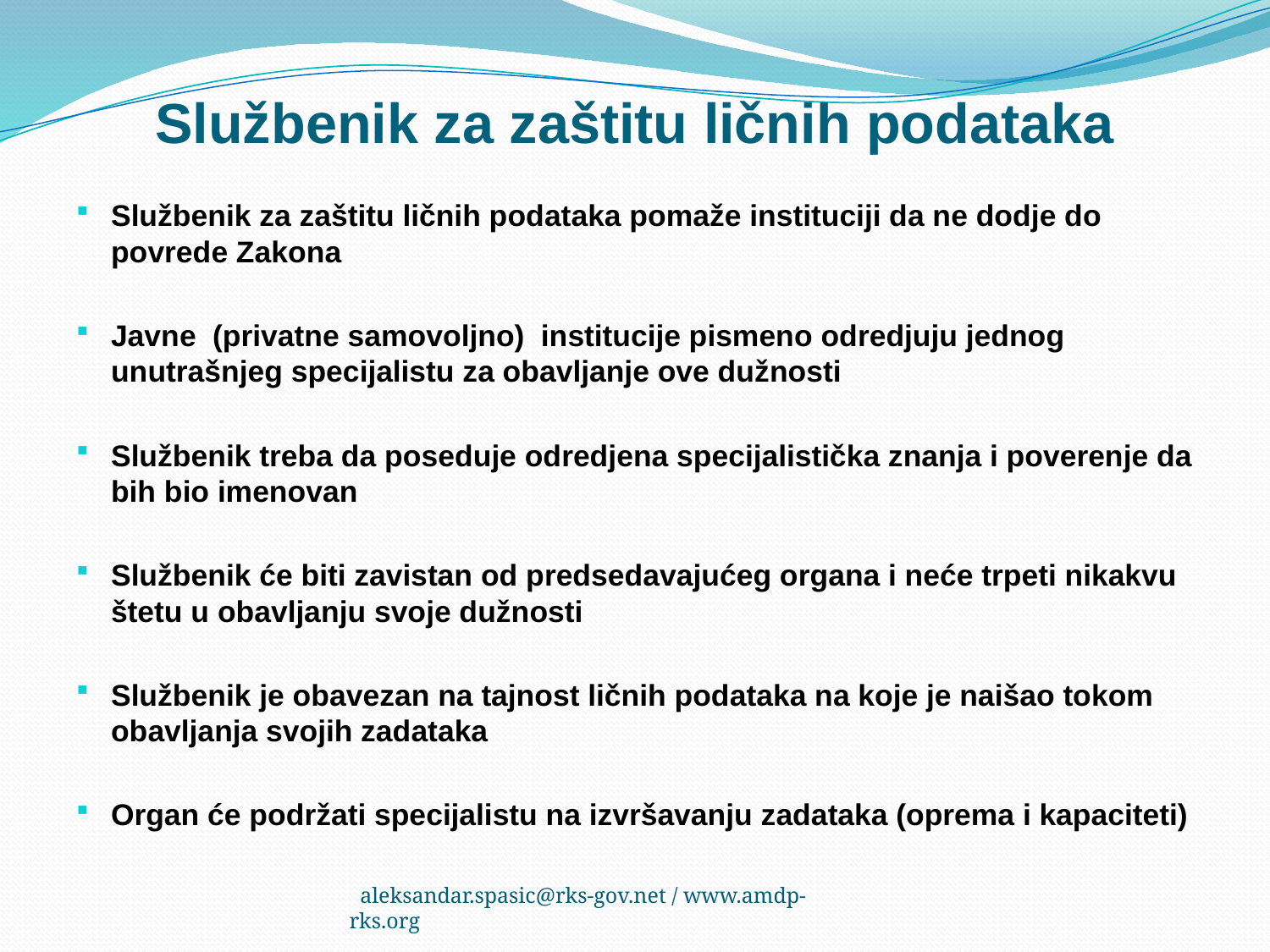

# Službenik za zaštitu ličnih podataka
Službenik za zaštitu ličnih podataka pomaže instituciji da ne dodje do povrede Zakona

Javne  (privatne samovoljno)  institucije pismeno odredjuju jednog unutrašnjeg specijalistu za obavljanje ove dužnosti

Službenik treba da poseduje odredjena specijalistička znanja i poverenje da bih bio imenovan

Službenik će biti zavistan od predsedavajućeg organa i neće trpeti nikakvu štetu u obavljanju svoje dužnosti

Službenik je obavezan na tajnost ličnih podataka na koje je naišao tokom obavljanja svojih zadataka

Organ će podržati specijalistu na izvršavanju zadataka (oprema i kapaciteti)

  aleksandar.spasic@rks-gov.net / www.amdp-rks.org